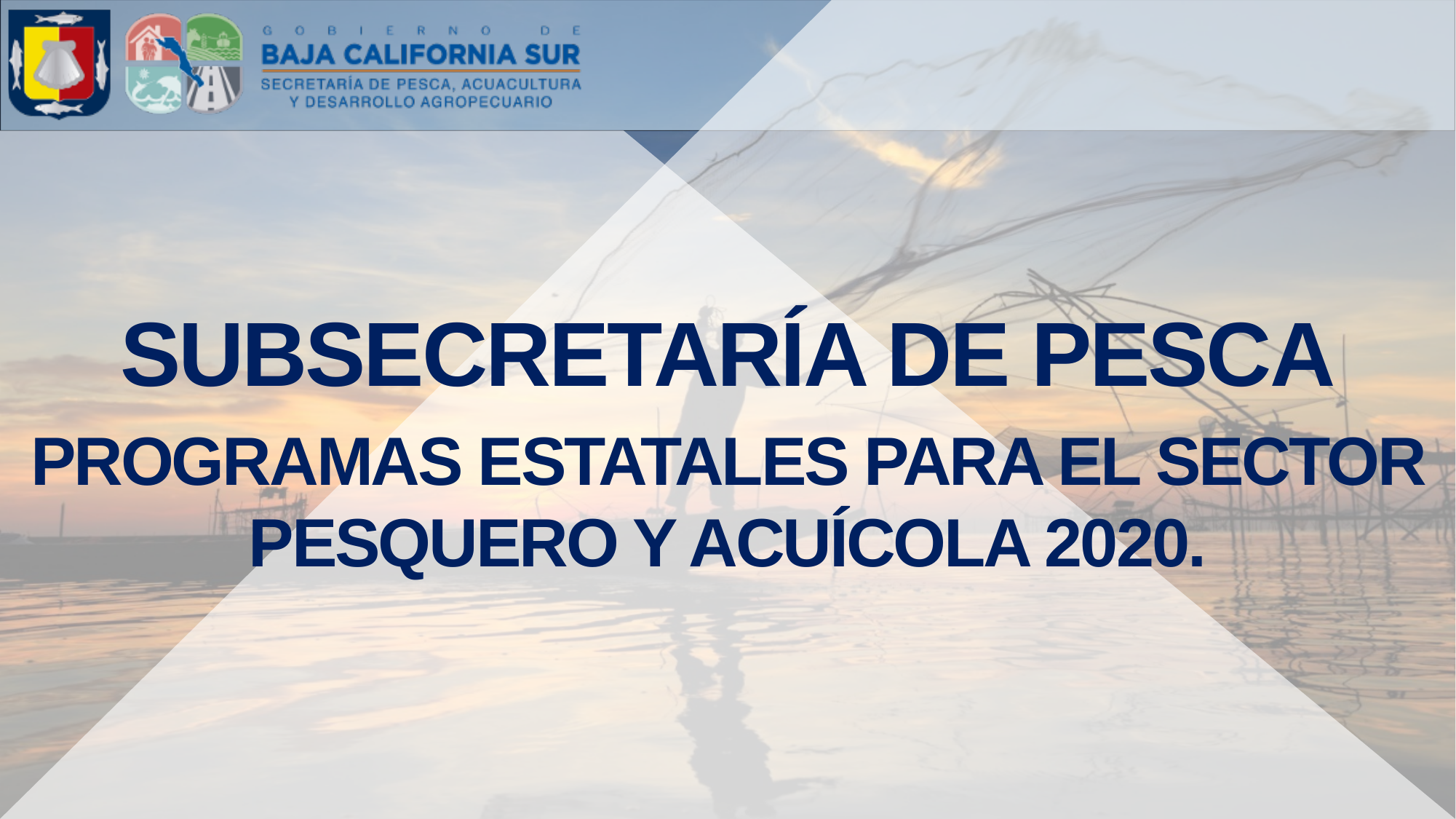

SUBSECRETARÍA DE PESCA
PROGRAMAS ESTATALES PARA EL SECTOR PESQUERO Y ACUÍCOLA 2020.